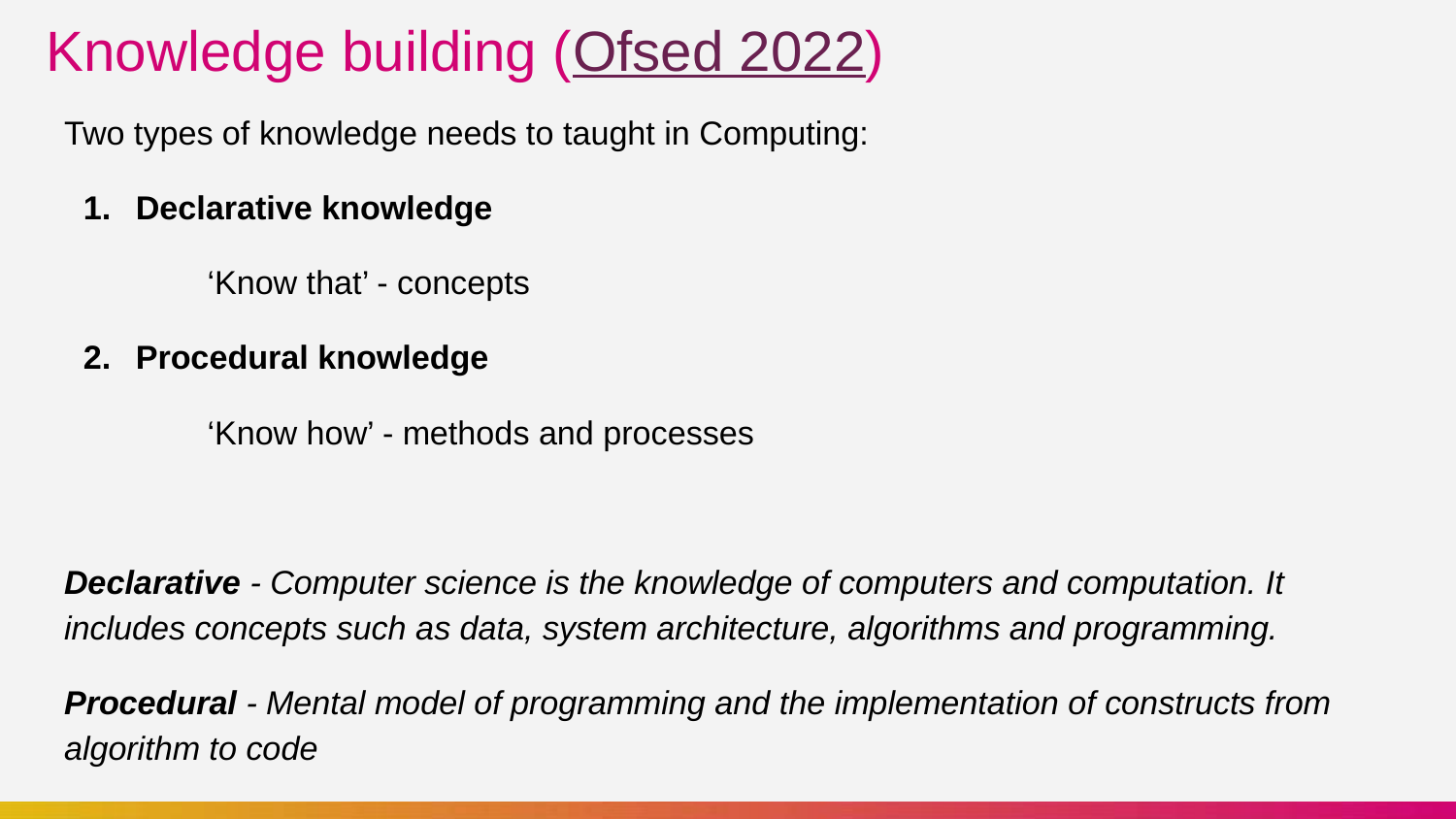

# Knowledge building (Ofsed 2022)
Two types of knowledge needs to taught in Computing:
Declarative knowledge
‘Know that’ - concepts
Procedural knowledge
‘Know how’ - methods and processes

Declarative - Computer science is the knowledge of computers and computation. It includes concepts such as data, system architecture, algorithms and programming.
Procedural - Mental model of programming and the implementation of constructs from algorithm to code